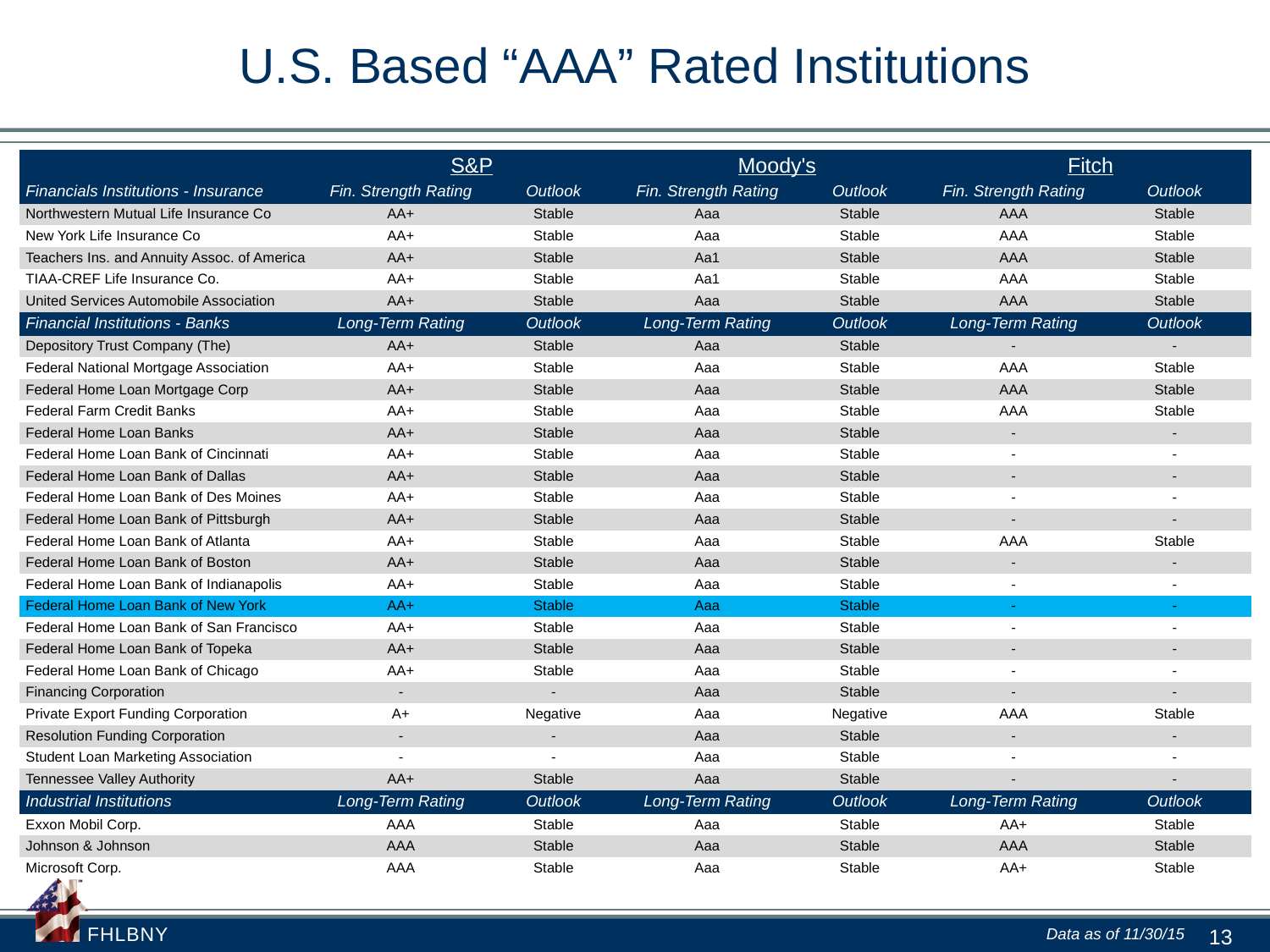

# U.S. Based “AAA” Rated Institutions
|  | S&P |  | Moody's |  | Fitch |  |
| --- | --- | --- | --- | --- | --- | --- |
| Financials Institutions - Insurance | Fin. Strength Rating | Outlook | Fin. Strength Rating | Outlook | Fin. Strength Rating | Outlook |
| Northwestern Mutual Life Insurance Co | AA+ | Stable | Aaa | Stable | AAA | Stable |
| New York Life Insurance Co | AA+ | Stable | Aaa | Stable | AAA | Stable |
| Teachers Ins. and Annuity Assoc. of America | AA+ | Stable | Aa1 | Stable | AAA | Stable |
| TIAA-CREF Life Insurance Co. | AA+ | Stable | Aa1 | Stable | AAA | Stable |
| United Services Automobile Association | AA+ | Stable | Aaa | Stable | AAA | Stable |
| Financial Institutions - Banks | Long-Term Rating | Outlook | Long-Term Rating | Outlook | Long-Term Rating | Outlook |
| Depository Trust Company (The) | AA+ | Stable | Aaa | Stable | - | - |
| Federal National Mortgage Association | AA+ | Stable | Aaa | Stable | AAA | Stable |
| Federal Home Loan Mortgage Corp | AA+ | Stable | Aaa | Stable | AAA | Stable |
| Federal Farm Credit Banks | AA+ | Stable | Aaa | Stable | AAA | Stable |
| Federal Home Loan Banks | AA+ | Stable | Aaa | Stable | - | - |
| Federal Home Loan Bank of Cincinnati | AA+ | Stable | Aaa | Stable | - | - |
| Federal Home Loan Bank of Dallas | AA+ | Stable | Aaa | Stable | - | - |
| Federal Home Loan Bank of Des Moines | AA+ | Stable | Aaa | Stable | - | - |
| Federal Home Loan Bank of Pittsburgh | AA+ | Stable | Aaa | Stable | - | - |
| Federal Home Loan Bank of Atlanta | AA+ | Stable | Aaa | Stable | AAA | Stable |
| Federal Home Loan Bank of Boston | AA+ | Stable | Aaa | Stable | - | - |
| Federal Home Loan Bank of Indianapolis | AA+ | Stable | Aaa | Stable | - | - |
| Federal Home Loan Bank of New York | AA+ | Stable | Aaa | Stable | - | - |
| Federal Home Loan Bank of San Francisco | AA+ | Stable | Aaa | Stable | - | - |
| Federal Home Loan Bank of Topeka | AA+ | Stable | Aaa | Stable | - | - |
| Federal Home Loan Bank of Chicago | AA+ | Stable | Aaa | Stable | - | - |
| Financing Corporation | - | - | Aaa | Stable | - | - |
| Private Export Funding Corporation | A+ | Negative | Aaa | Negative | AAA | Stable |
| Resolution Funding Corporation | - | - | Aaa | Stable | - | - |
| Student Loan Marketing Association | - | - | Aaa | Stable | - | - |
| Tennessee Valley Authority | AA+ | Stable | Aaa | Stable | - | - |
| Industrial Institutions | Long-Term Rating | Outlook | Long-Term Rating | Outlook | Long-Term Rating | Outlook |
| Exxon Mobil Corp. | AAA | Stable | Aaa | Stable | AA+ | Stable |
| Johnson & Johnson | AAA | Stable | Aaa | Stable | AAA | Stable |
| Microsoft Corp. | AAA | Stable | Aaa | Stable | AA+ | Stable |
13
Data as of 11/30/15
Please note that S&P affirmed their ratings in April 2011 but Moody’s and Fitch have not done so this year. This query was updated on April 26, 2011